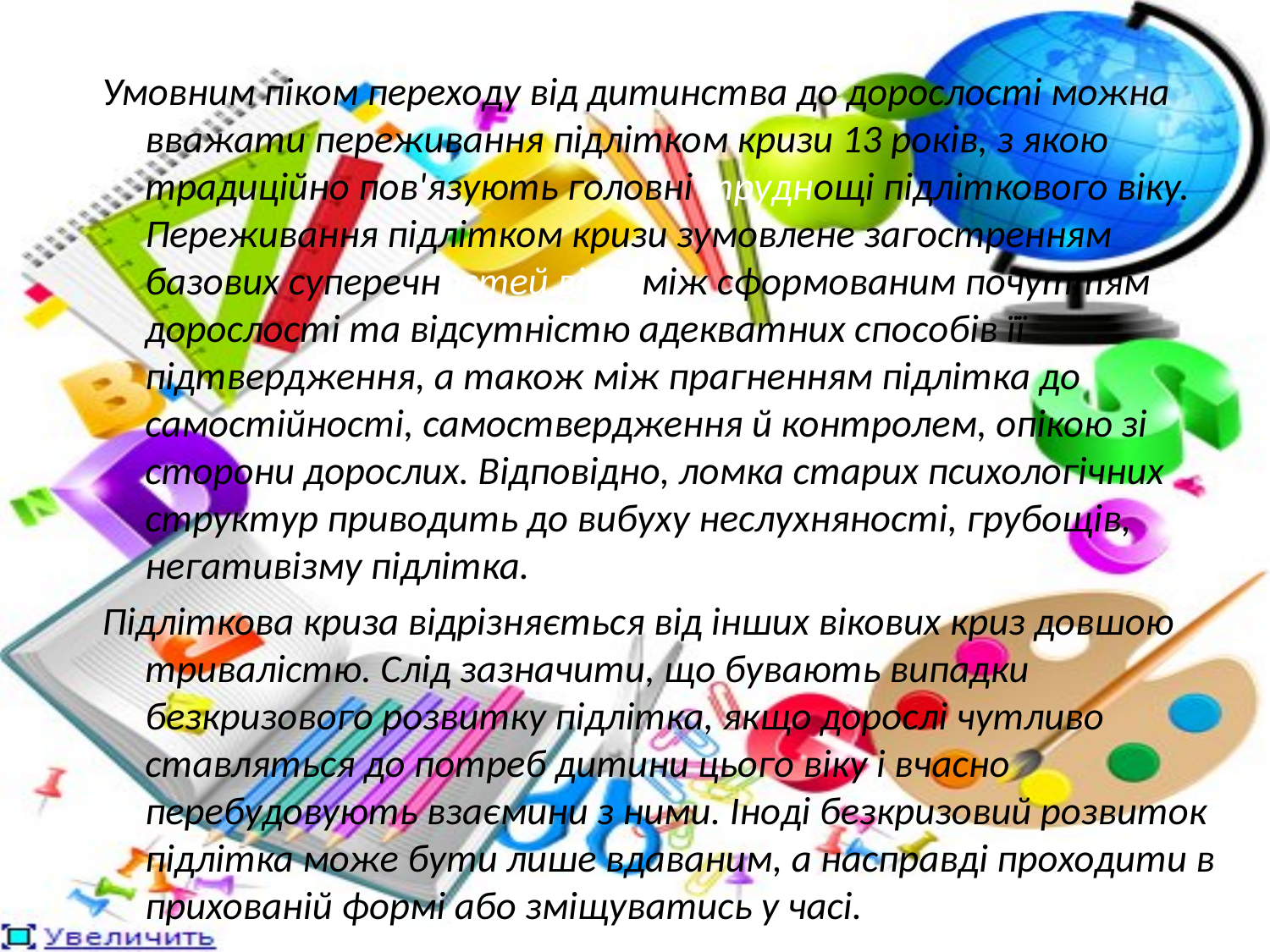

Умовним піком переходу від дитинства до дорослості можна вважати переживання підлітком кризи 13 років, з якою традиційно пов'язують головні труднощі підліткового віку. Переживання підлітком кризи зумовлене загостренням базових суперечностей віку: між сформованим почуттям дорослості та відсутністю адекватних способів її підтвердження, а також між прагненням підлітка до самостійності, самоствердження й контролем, опікою зі сторони дорослих. Відповідно, ломка старих психологічних структур приводить до вибуху неслухняності, грубощів, негативізму підлітка.
Підліткова криза відрізняється від інших вікових криз довшою тривалістю. Слід зазначити, що бувають випадки безкризового розвитку підлітка, якщо дорослі чутливо ставляться до потреб дитини цього віку і вчасно перебудовують взаємини з ними. Іноді безкризовий розвиток підлітка може бути лише вдаваним, а насправді проходити в прихованій формі або зміщуватись у часі.